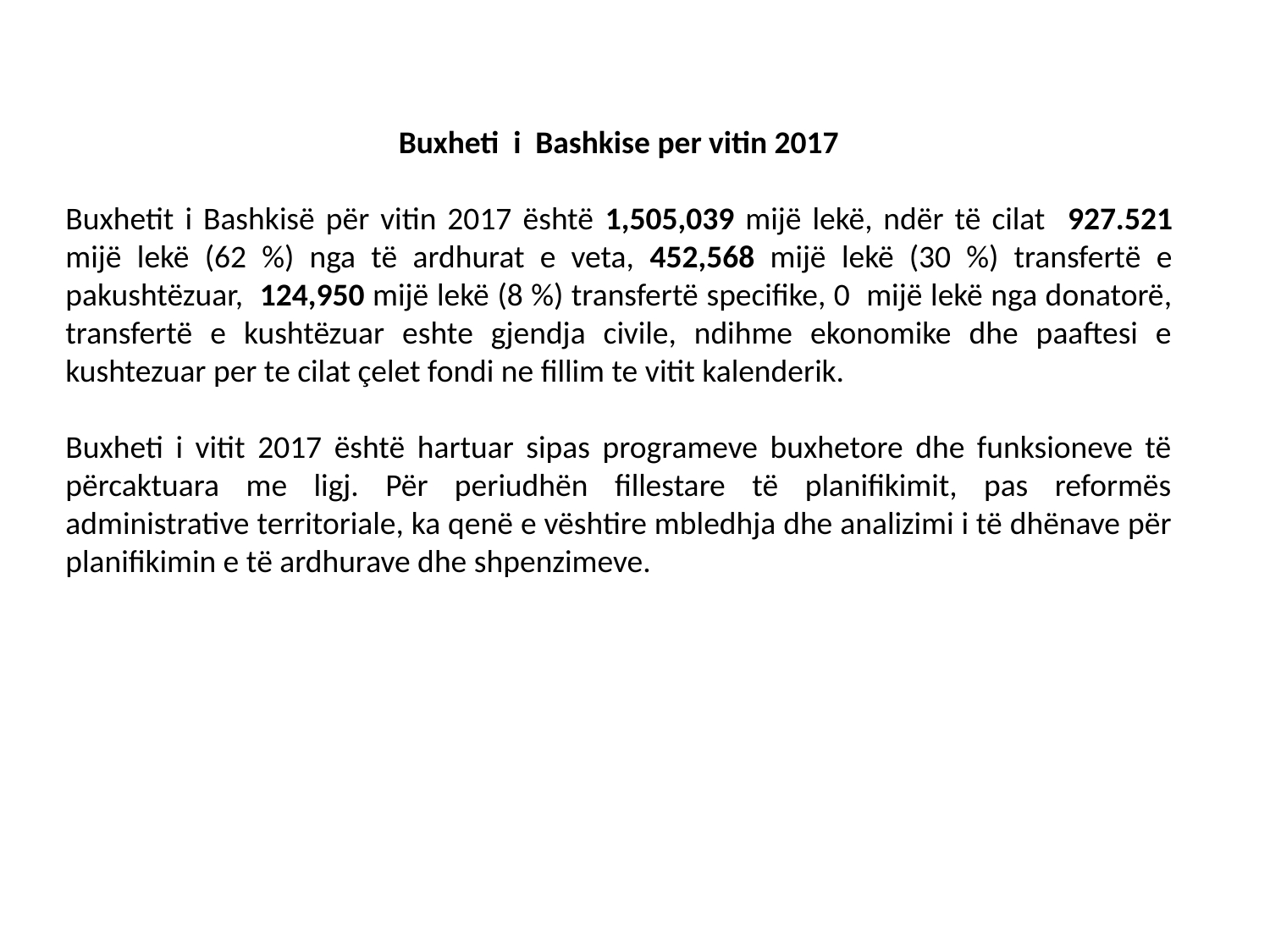

Buxheti  i  Bashkise per vitin 2017

Buxhetit i Bashkisë për vitin 2017 është 1,505,039 mijë lekë, ndër të cilat  927.521 mijë lekë (62 %) nga të ardhurat e veta, 452,568 mijë lekë (30 %) transfertë e pakushtëzuar,  124,950 mijë lekë (8 %) transfertë specifike, 0  mijë lekë nga donatorë, transfertë e kushtëzuar eshte gjendja civile, ndihme ekonomike dhe paaftesi e kushtezuar per te cilat çelet fondi ne fillim te vitit kalenderik.

Buxheti i vitit 2017 është hartuar sipas programeve buxhetore dhe funksioneve të përcaktuara me ligj. Për periudhën fillestare të planifikimit, pas reformës administrative territoriale, ka qenë e vështire mbledhja dhe analizimi i të dhënave për planifikimin e të ardhurave dhe shpenzimeve.